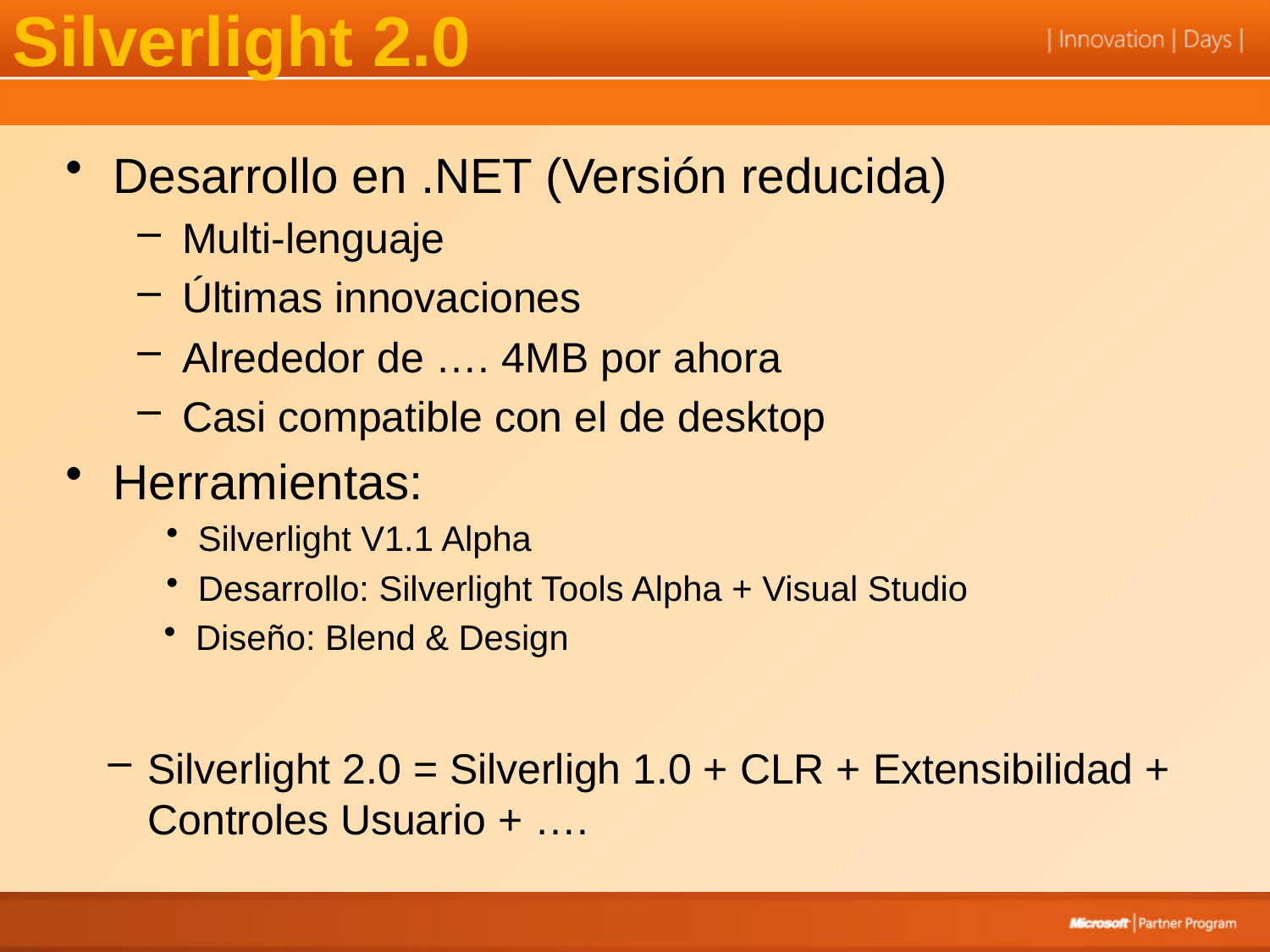

# Silverlight 2.0
Desarrollo en .NET (Versión reducida)
Multi-lenguaje
Últimas innovaciones
Alrededor de …. 4MB por ahora
Casi compatible con el de desktop
Herramientas:
Silverlight V1.1 Alpha
Desarrollo: Silverlight Tools Alpha + Visual Studio
Diseño: Blend & Design

Silverlight 2.0 = Silverligh 1.0 + CLR + Extensibilidad + Controles Usuario + ….